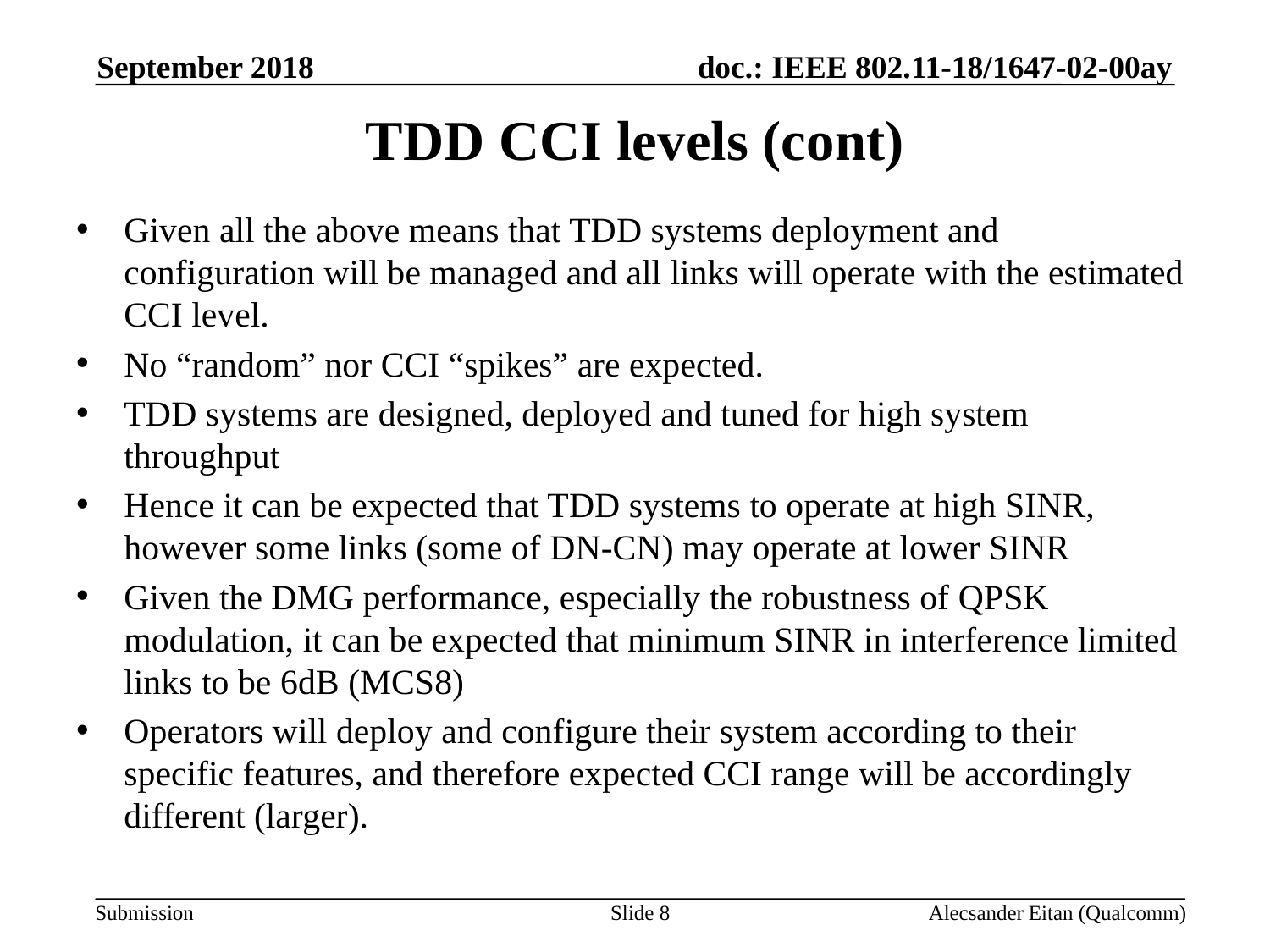

September 2018
# TDD CCI levels (cont)
Given all the above means that TDD systems deployment and configuration will be managed and all links will operate with the estimated CCI level.
No “random” nor CCI “spikes” are expected.
TDD systems are designed, deployed and tuned for high system throughput
Hence it can be expected that TDD systems to operate at high SINR, however some links (some of DN-CN) may operate at lower SINR
Given the DMG performance, especially the robustness of QPSK modulation, it can be expected that minimum SINR in interference limited links to be 6dB (MCS8)
Operators will deploy and configure their system according to their specific features, and therefore expected CCI range will be accordingly different (larger).

Slide 8
Alecsander Eitan (Qualcomm)